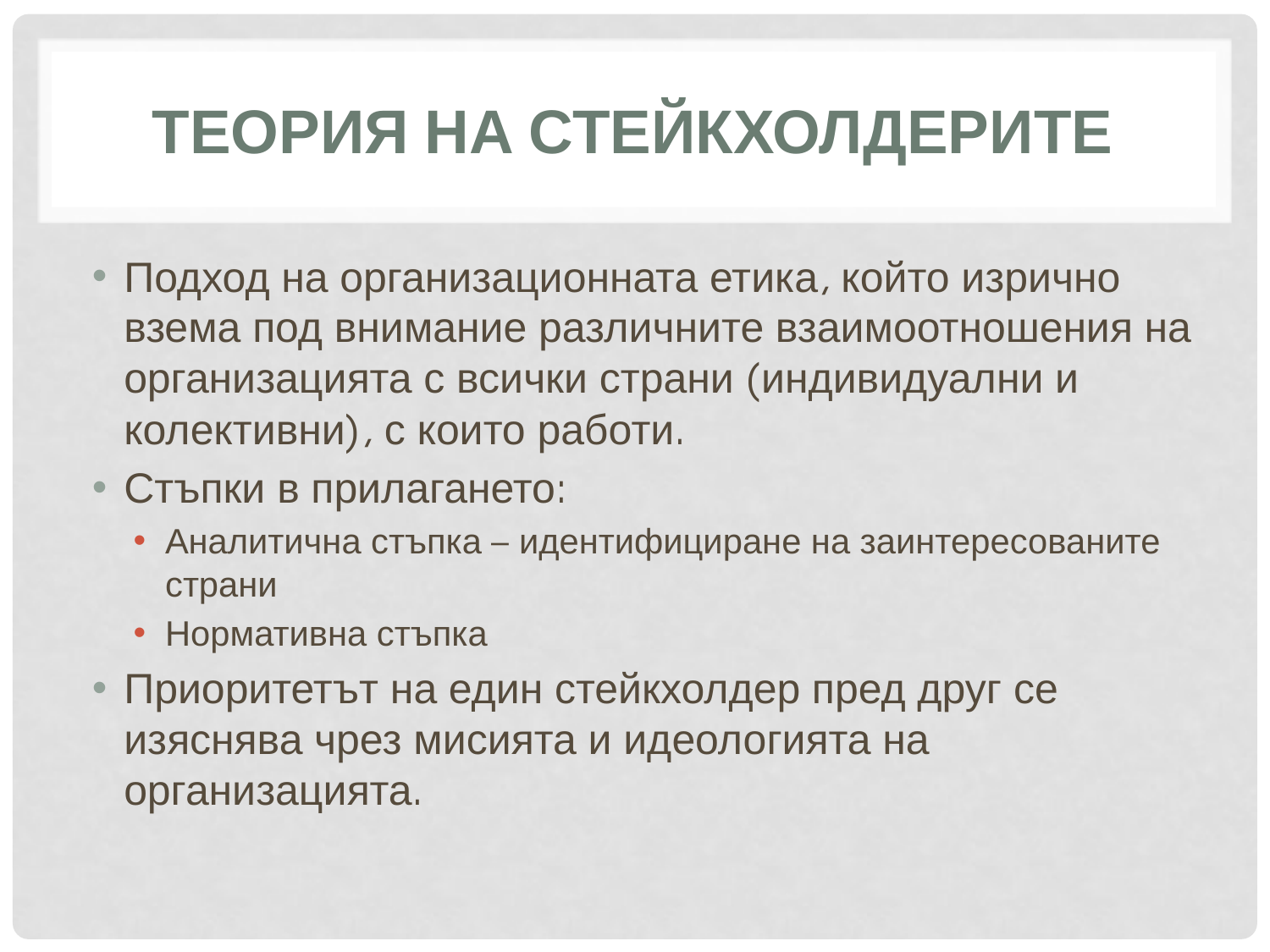

# Теория на стейкхолдерите
Подход на организационната етика, който изрично взема под внимание различните взаимоотношения на организацията с всички страни (индивидуални и колективни), с които работи.
Стъпки в прилагането:
Аналитична стъпка – идентифициране на заинтересованите страни
Нормативна стъпка
Приоритетът на един стейкхолдер пред друг се изяснява чрез мисията и идеологията на организацията.